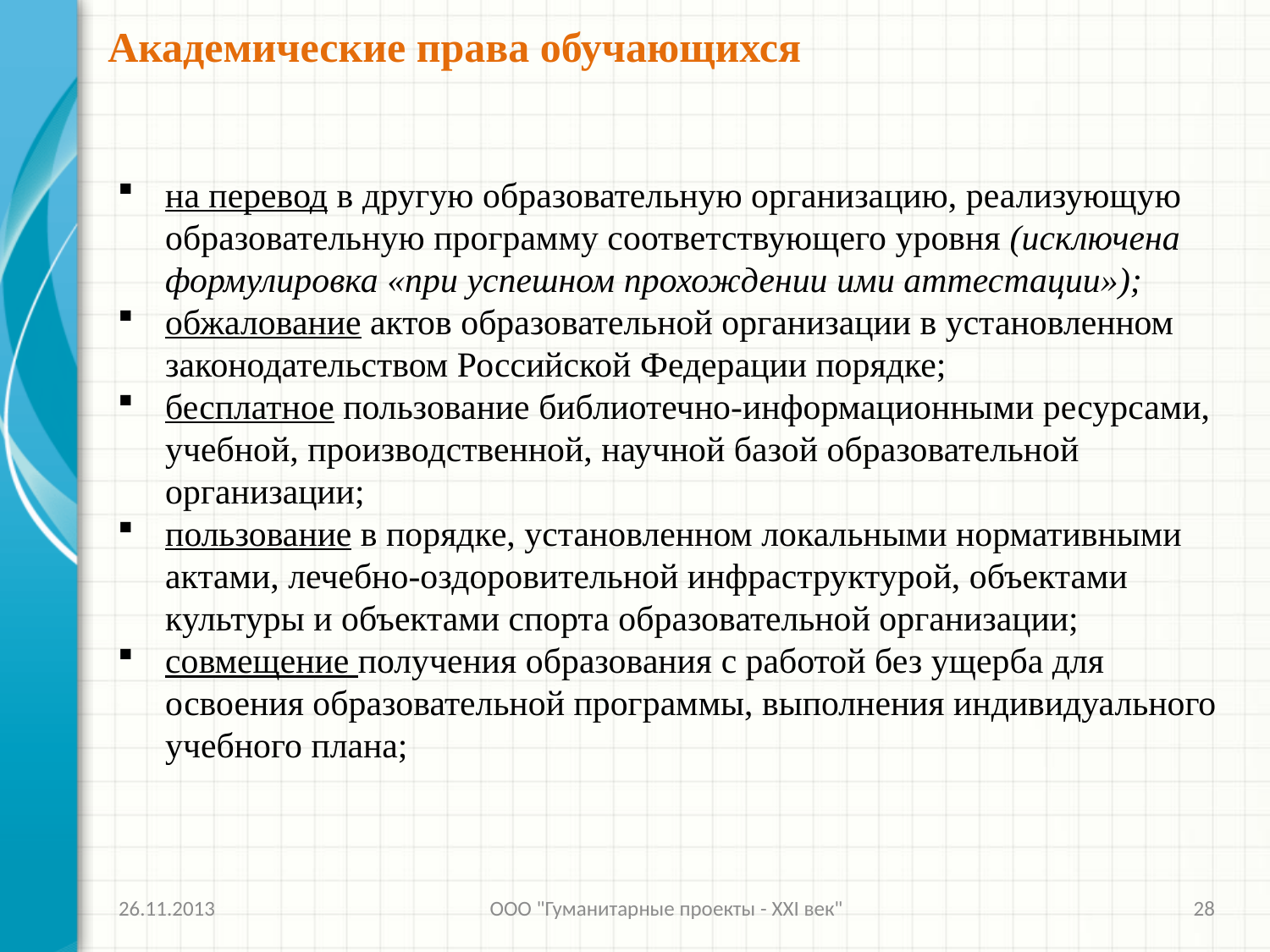

# Академические права обучающихся
на перевод в другую образовательную организацию, реализующую образовательную программу соответствующего уровня (исключена формулировка «при успешном прохождении ими аттестации»);
обжалование актов образовательной организации в установленном законодательством Российской Федерации порядке;
бесплатное пользование библиотечно-информационными ресурсами, учебной, производственной, научной базой образовательной организации;
пользование в порядке, установленном локальными нормативными актами, лечебно-оздоровительной инфраструктурой, объектами культуры и объектами спорта образовательной организации;
совмещение получения образования с работой без ущерба для освоения образовательной программы, выполнения индивидуального учебного плана;
26.11.2013
ООО "Гуманитарные проекты - XXI век"
28